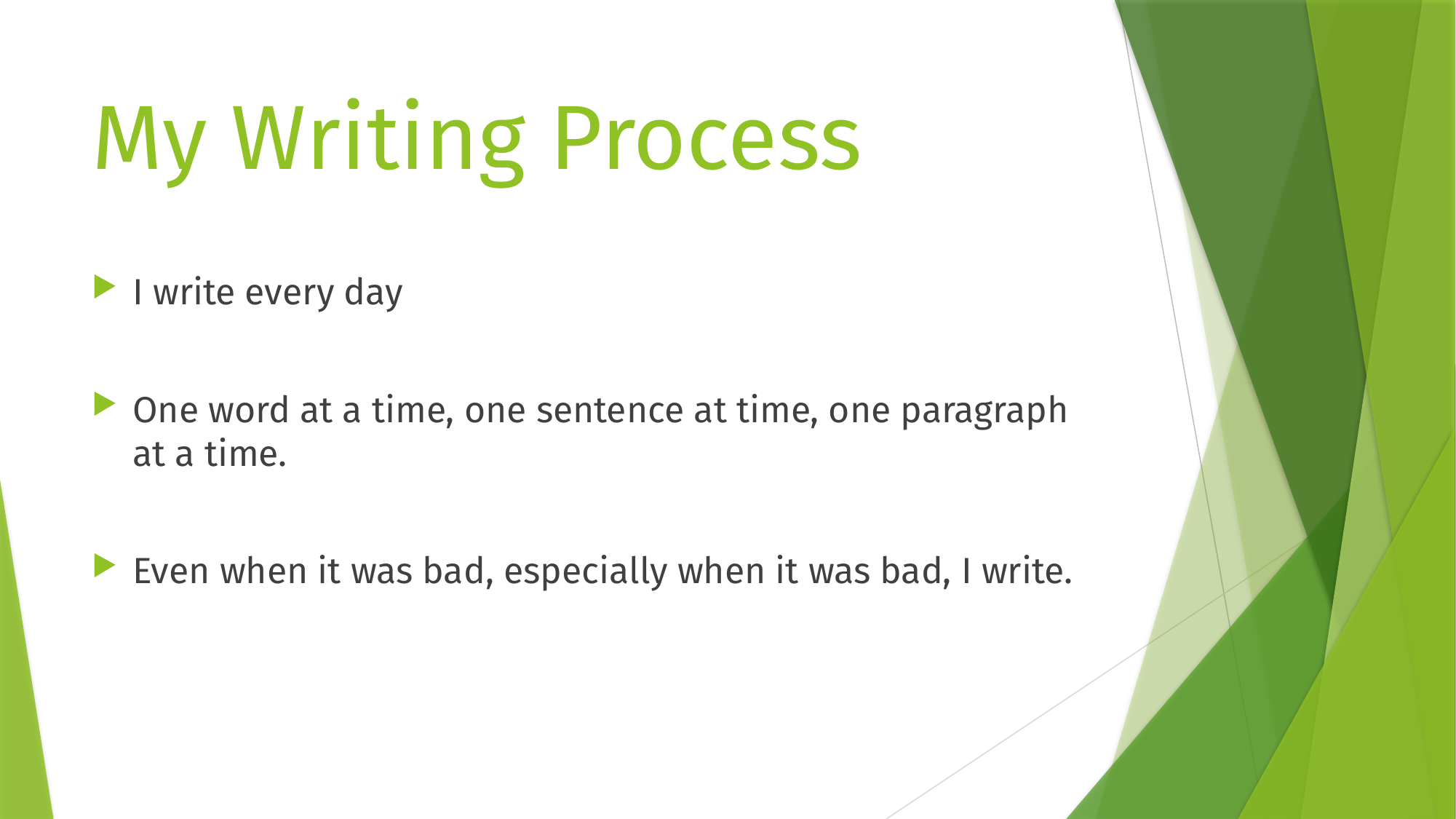

# My Writing Process
I write every day

One word at a time, one sentence at time, one paragraph at a time.

Even when it was bad, especially when it was bad, I write.